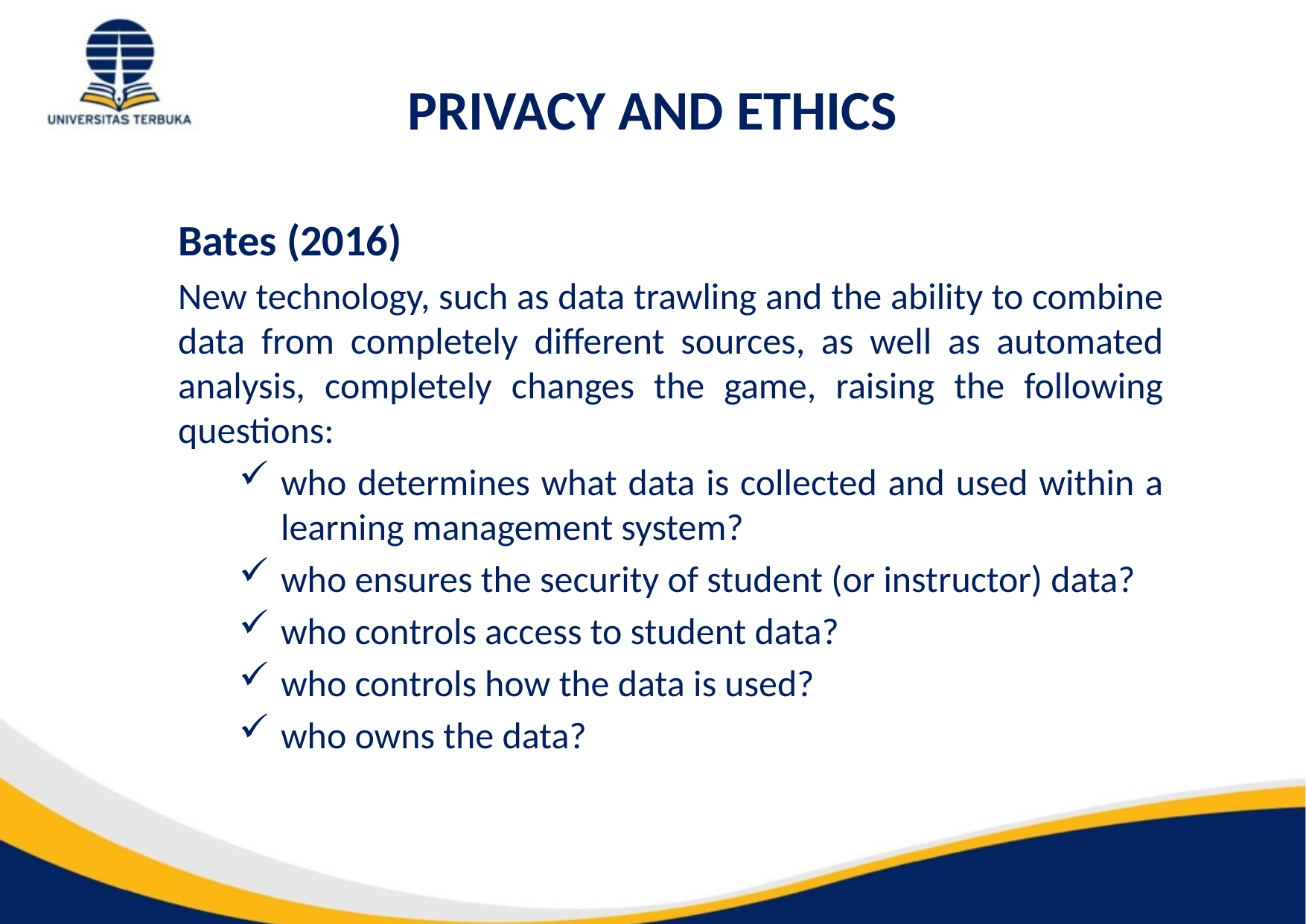

# PRIVACY AND ETHICS
Bates (2016)
New technology, such as data trawling and the ability to combine data from completely different sources, as well as automated analysis, completely changes the game, raising the following questions:
who determines what data is collected and used within a learning management system?
who ensures the security of student (or instructor) data?
who controls access to student data?
who controls how the data is used?
who owns the data?